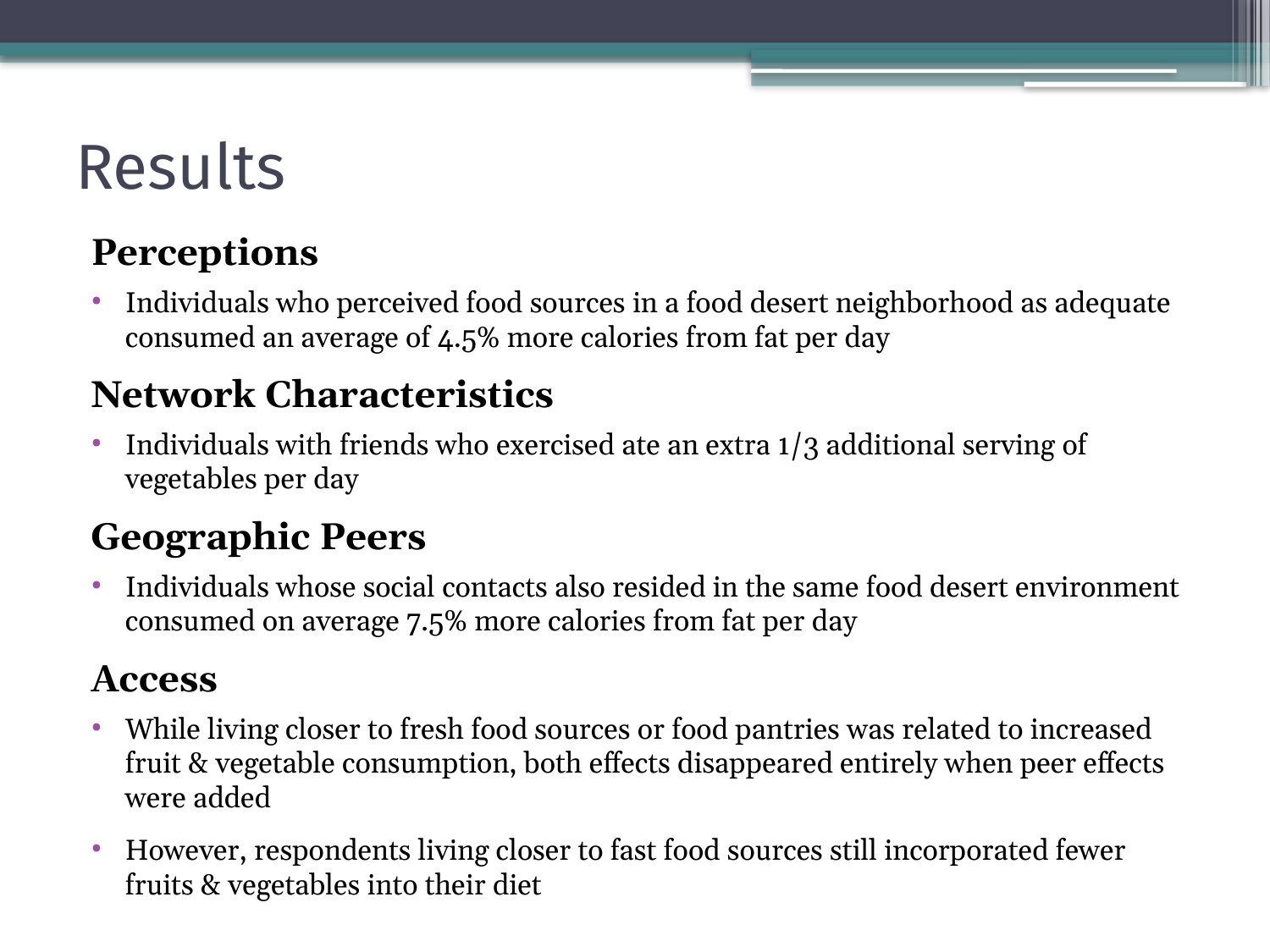

# Results
Perceptions
Individuals who perceived food sources in a food desert neighborhood as adequate consumed an average of 4.5% more calories from fat per day
Network Characteristics
Individuals with friends who exercised ate an extra 1/3 additional serving of vegetables per day
Geographic Peers
Individuals whose social contacts also resided in the same food desert environment consumed on average 7.5% more calories from fat per day
Access
While living closer to fresh food sources or food pantries was related to increased fruit & vegetable consumption, both effects disappeared entirely when peer effects were added
However, respondents living closer to fast food sources still incorporated fewer fruits & vegetables into their diet